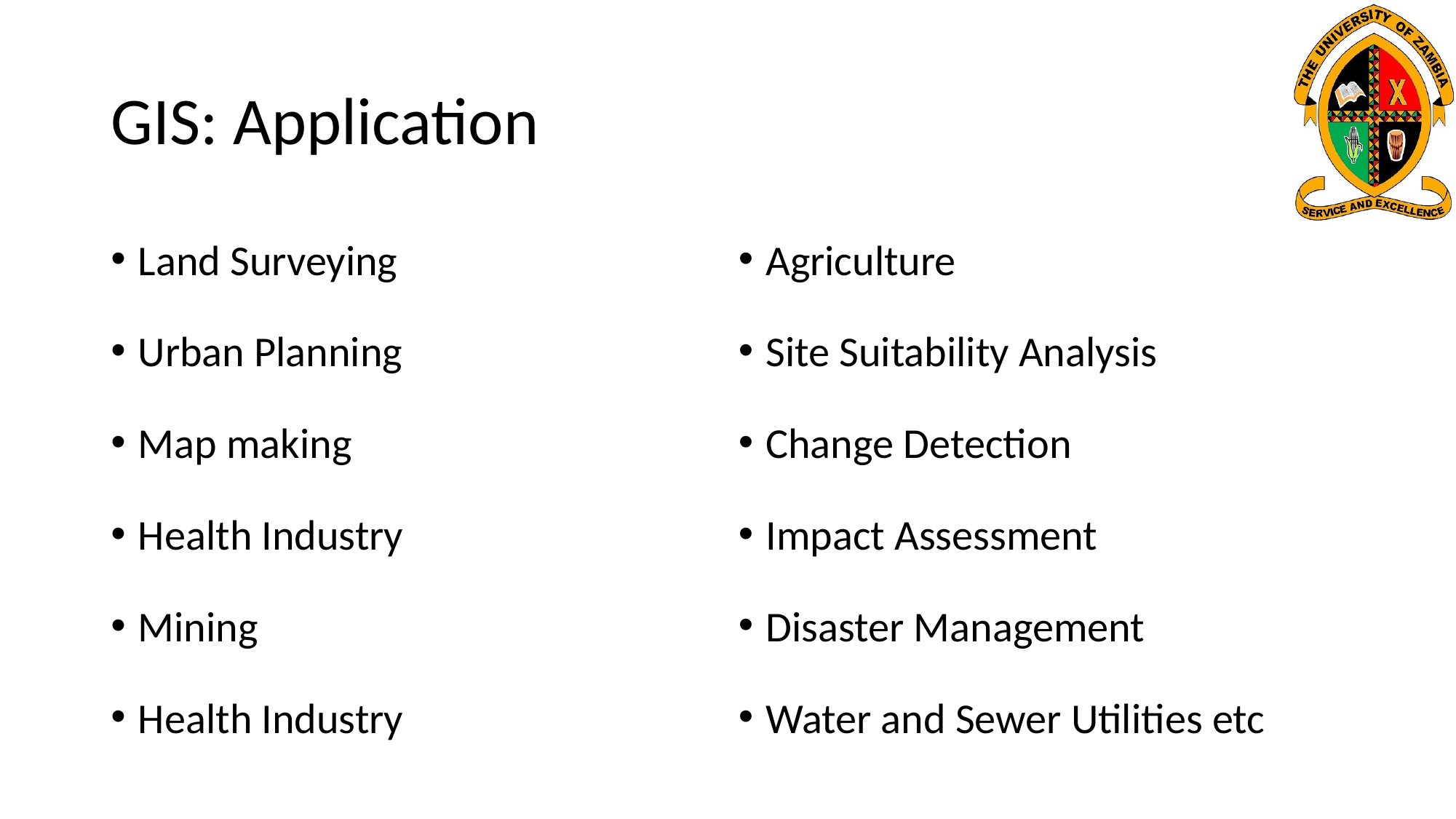

# GIS: Application
Land Surveying
Urban Planning
Map making
Health Industry
Mining
Health Industry
Agriculture
Site Suitability Analysis
Change Detection
Impact Assessment
Disaster Management
Water and Sewer Utilities etc